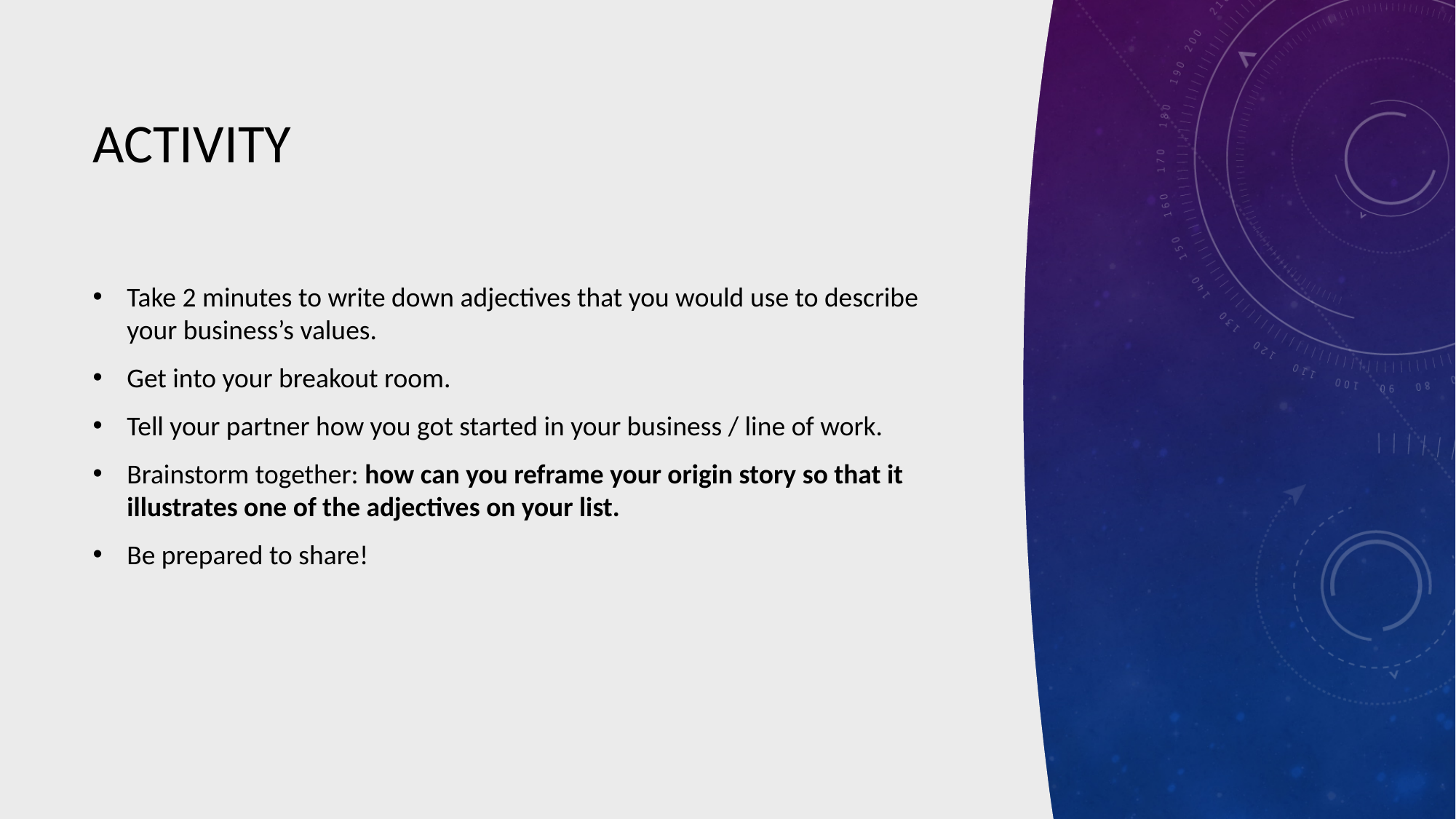

# Activity
Take 2 minutes to write down adjectives that you would use to describe your business’s values.
Get into your breakout room.
Tell your partner how you got started in your business / line of work.
Brainstorm together: how can you reframe your origin story so that it illustrates one of the adjectives on your list.
Be prepared to share!